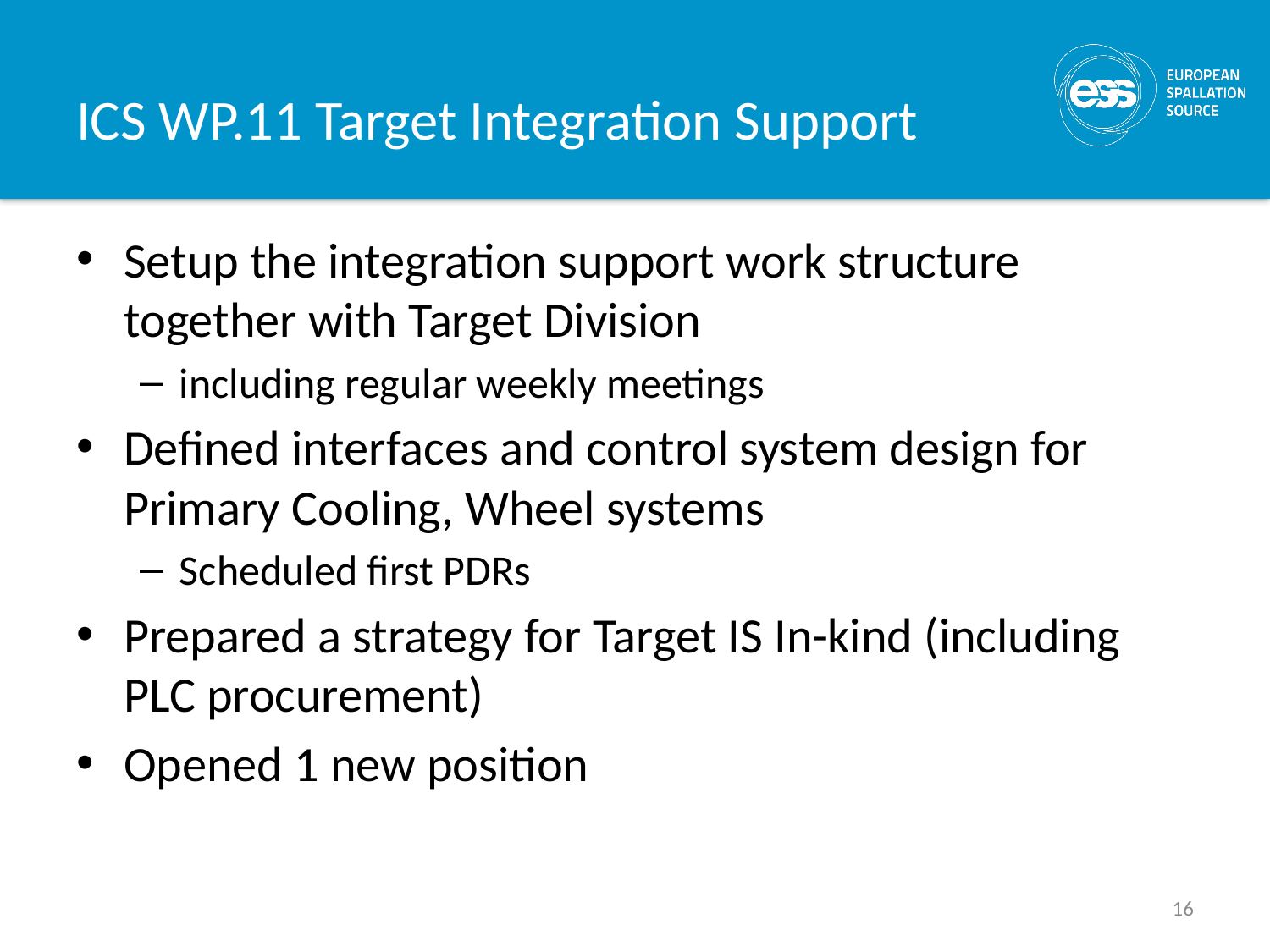

# ICS WP.11 Target Integration Support
Setup the integration support work structure together with Target Division
including regular weekly meetings
Defined interfaces and control system design for Primary Cooling, Wheel systems
Scheduled first PDRs
Prepared a strategy for Target IS In-kind (including PLC procurement)
Opened 1 new position

16